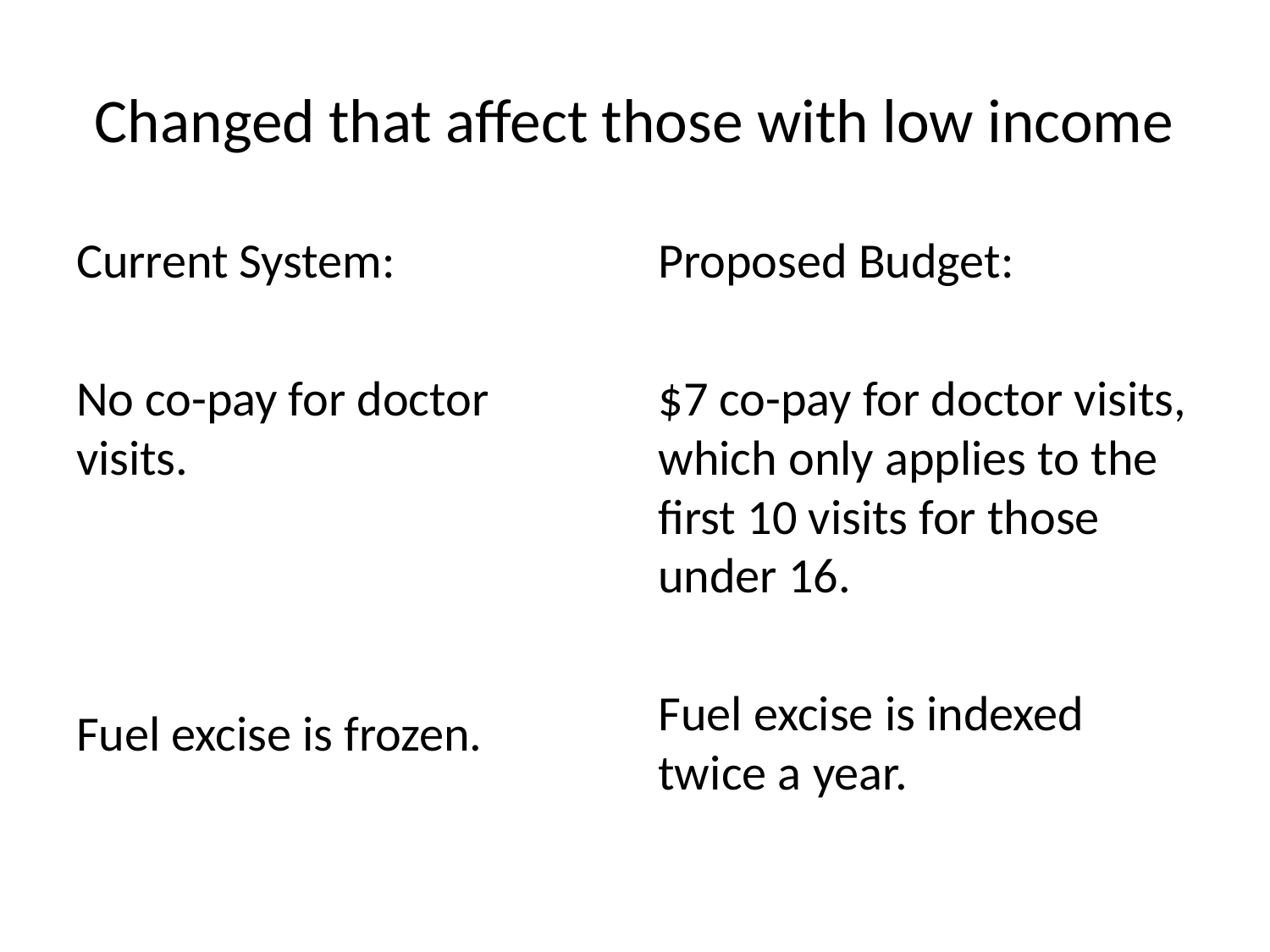

# Changed that affect those with low income
Current System:

No co-pay for doctor visits.

Fuel excise is frozen.
Proposed Budget:

$7 co-pay for doctor visits, which only applies to the first 10 visits for those under 16.

Fuel excise is indexed twice a year.